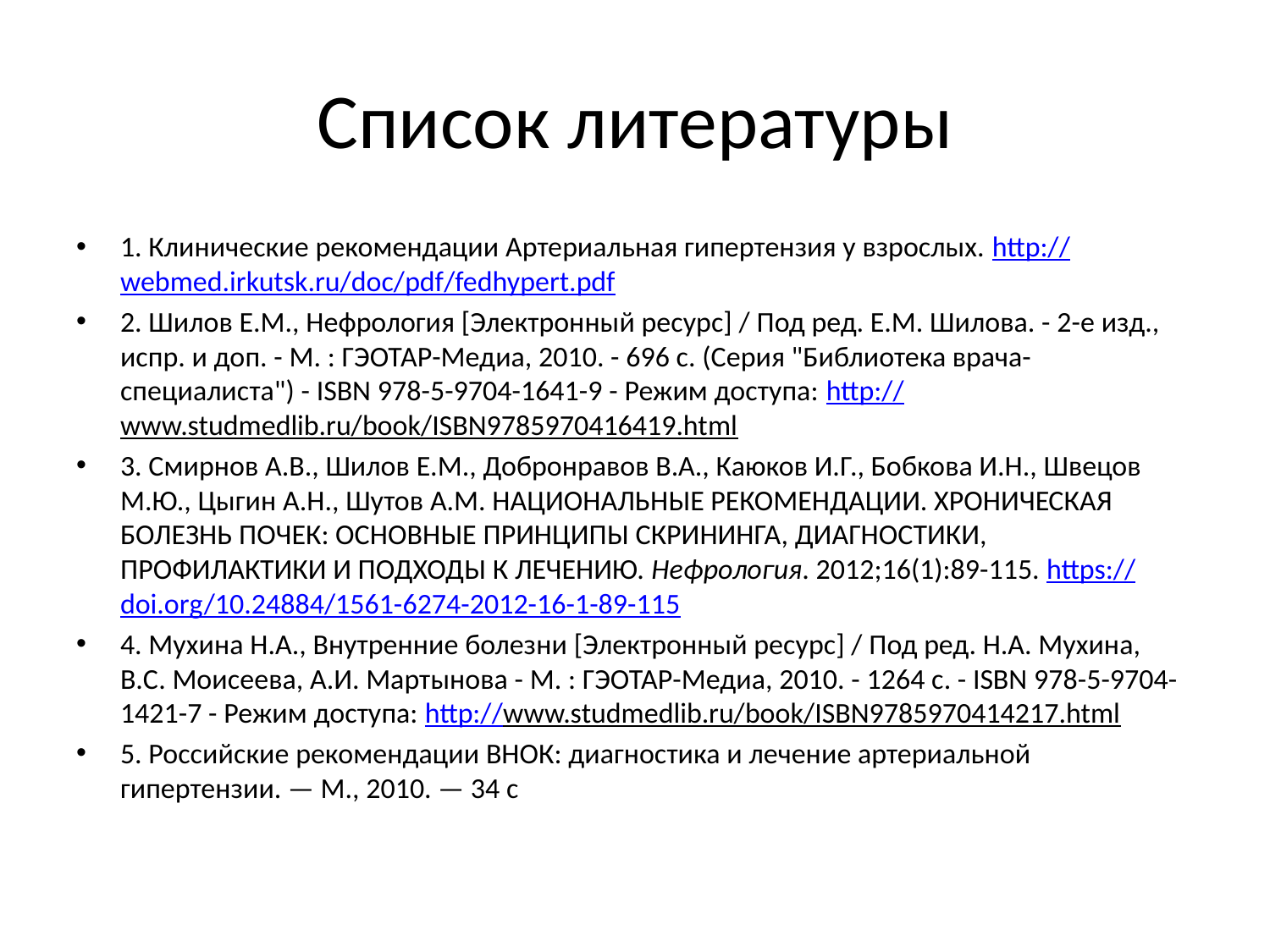

# Список литературы
1. Клинические рекомендации Артериальная гипертензия у взрослых. http://webmed.irkutsk.ru/doc/pdf/fedhypert.pdf
2. Шилов Е.М., Нефрология [Электронный ресурс] / Под ред. Е.М. Шилова. - 2-е изд., испр. и доп. - М. : ГЭОТАР-Медиа, 2010. - 696 с. (Серия "Библиотека врача-специалиста") - ISBN 978-5-9704-1641-9 - Режим доступа: http://www.studmedlib.ru/book/ISBN9785970416419.html
3. Смирнов А.В., Шилов Е.М., Добронравов В.А., Каюков И.Г., Бобкова И.Н., Швецов М.Ю., Цыгин А.Н., Шутов А.М. НАЦИОНАЛЬНЫЕ РЕКОМЕНДАЦИИ. ХРОНИЧЕСКАЯ БОЛЕЗНЬ ПОЧЕК: ОСНОВНЫЕ ПРИНЦИПЫ СКРИНИНГА, ДИАГНОСТИКИ, ПРОФИЛАКТИКИ И ПОДХОДЫ К ЛЕЧЕНИЮ. Нефрология. 2012;16(1):89-115. https://doi.org/10.24884/1561-6274-2012-16-1-89-115
4. Мухина Н.А., Внутренние болезни [Электронный ресурс] / Под ред. Н.А. Мухина, В.С. Моисеева, А.И. Мартынова - М. : ГЭОТАР-Медиа, 2010. - 1264 с. - ISBN 978-5-9704-1421-7 - Режим доступа: http://www.studmedlib.ru/book/ISBN9785970414217.html
5. Российские рекомендации ВНОК: диагностика и лечение артериальной гипертензии. — М., 2010. — 34 с